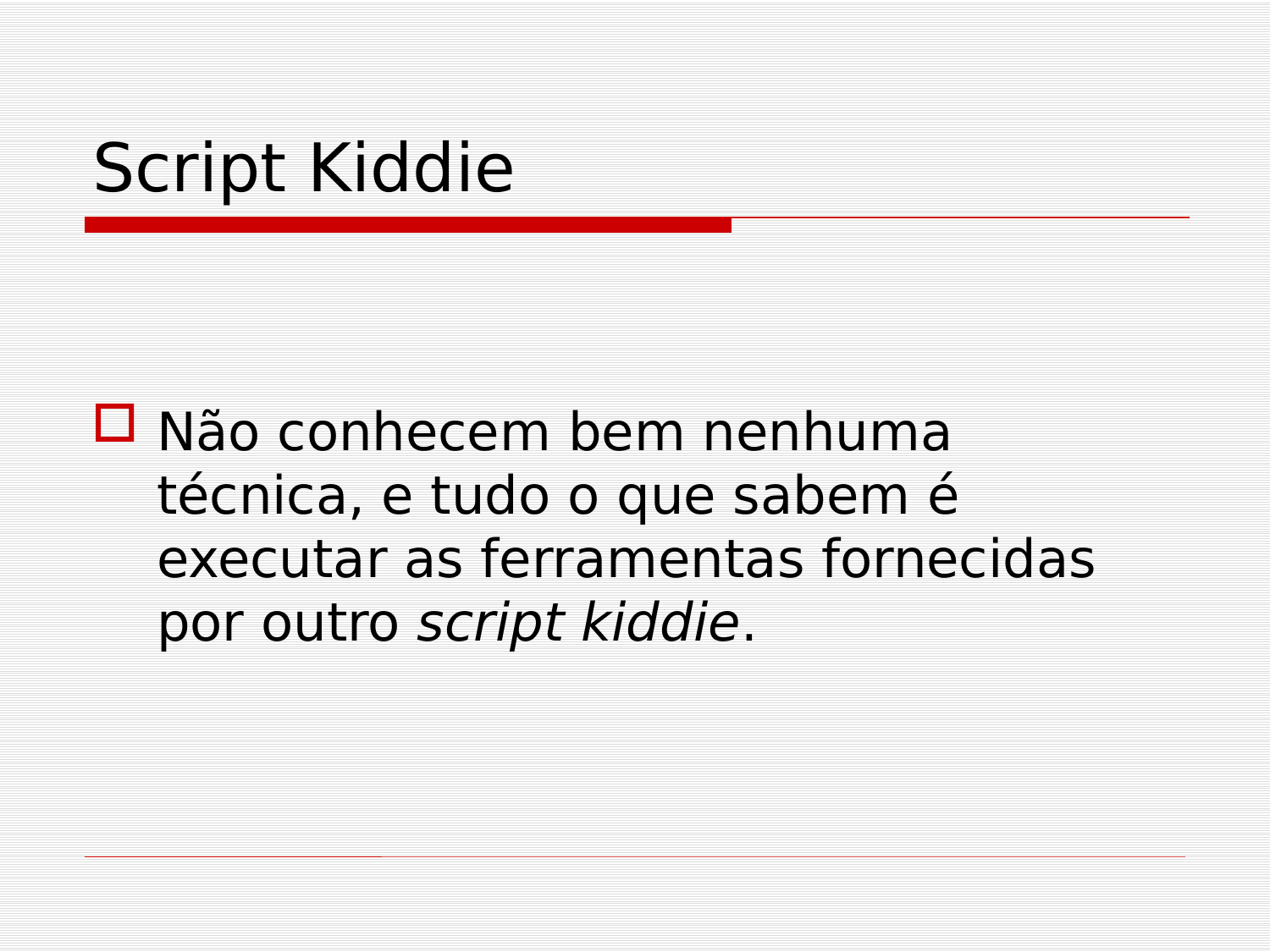

# Script Kiddie

Não conhecem bem nenhuma técnica, e tudo o que sabem é executar as ferramentas fornecidas por outro script kiddie.